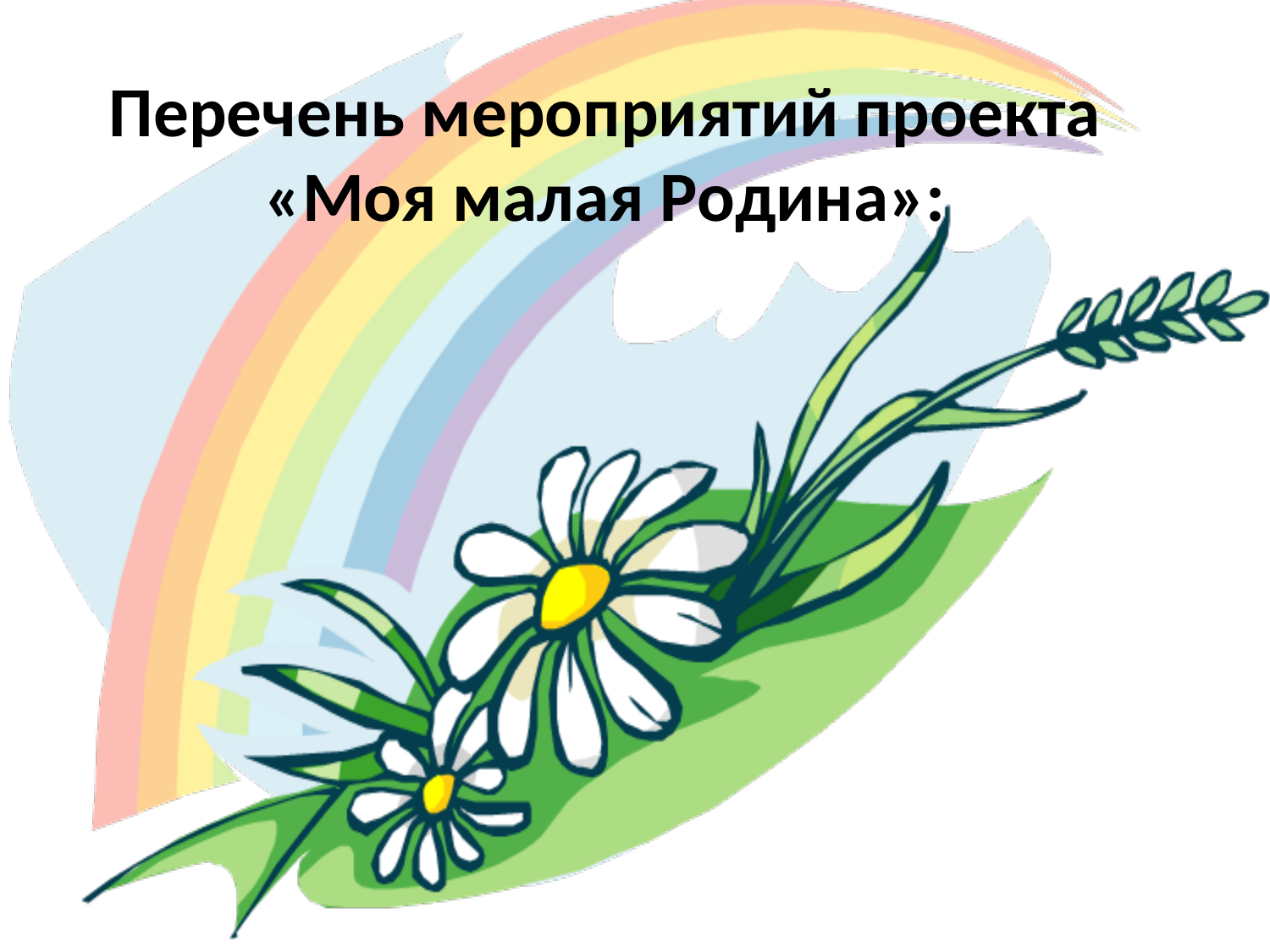

#
Перечень мероприятий проекта «Моя малая Родина»: